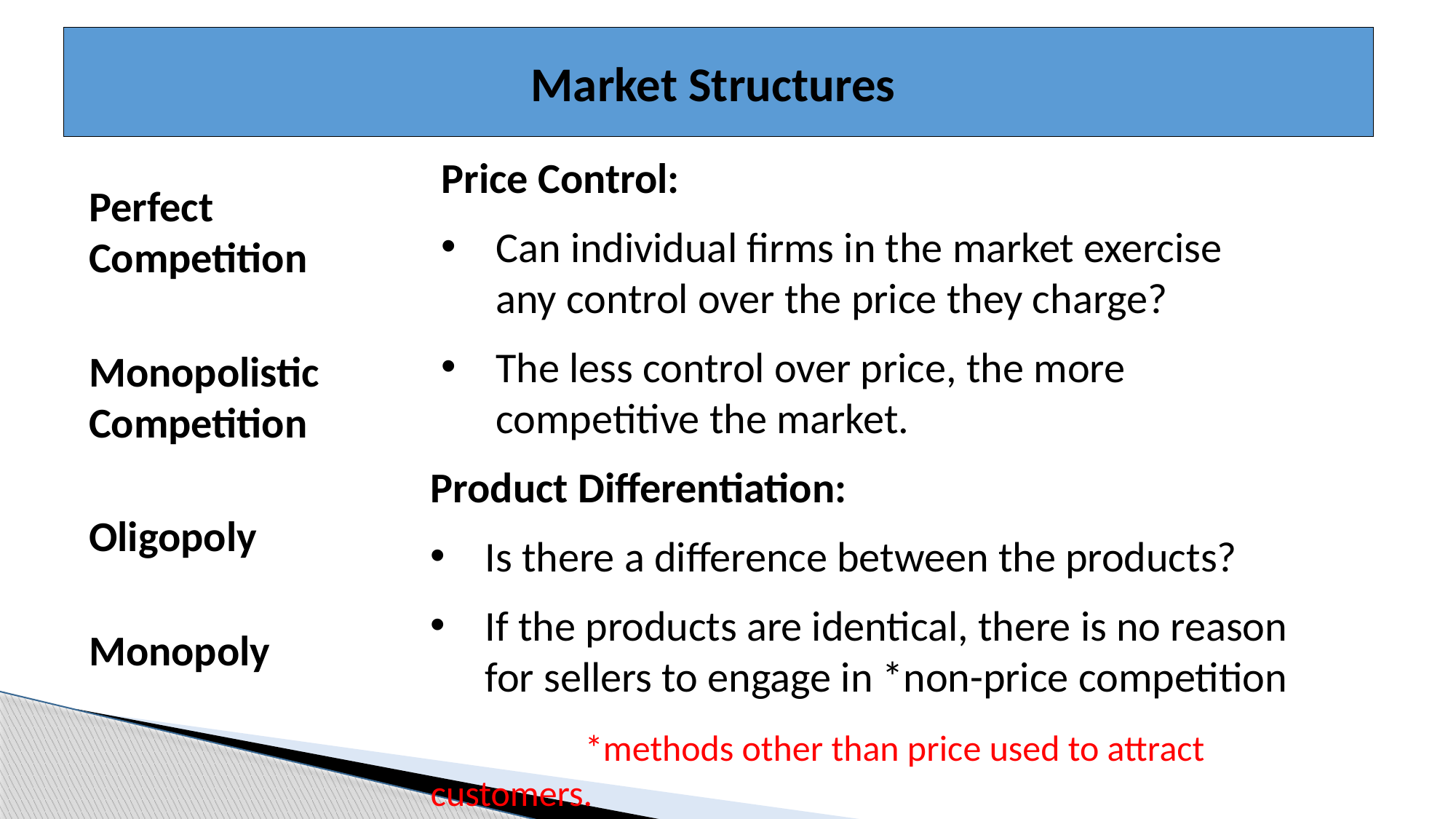

Market Structures
Price Control:
Can individual firms in the market exercise any control over the price they charge?
The less control over price, the more competitive the market.
Product Differentiation:
Is there a difference between the products?
If the products are identical, there is no reason for sellers to engage in *non-price competition
                *methods other than price used to attract customers.
Perfect Competition

Monopolistic Competition

Oligopoly

Monopoly